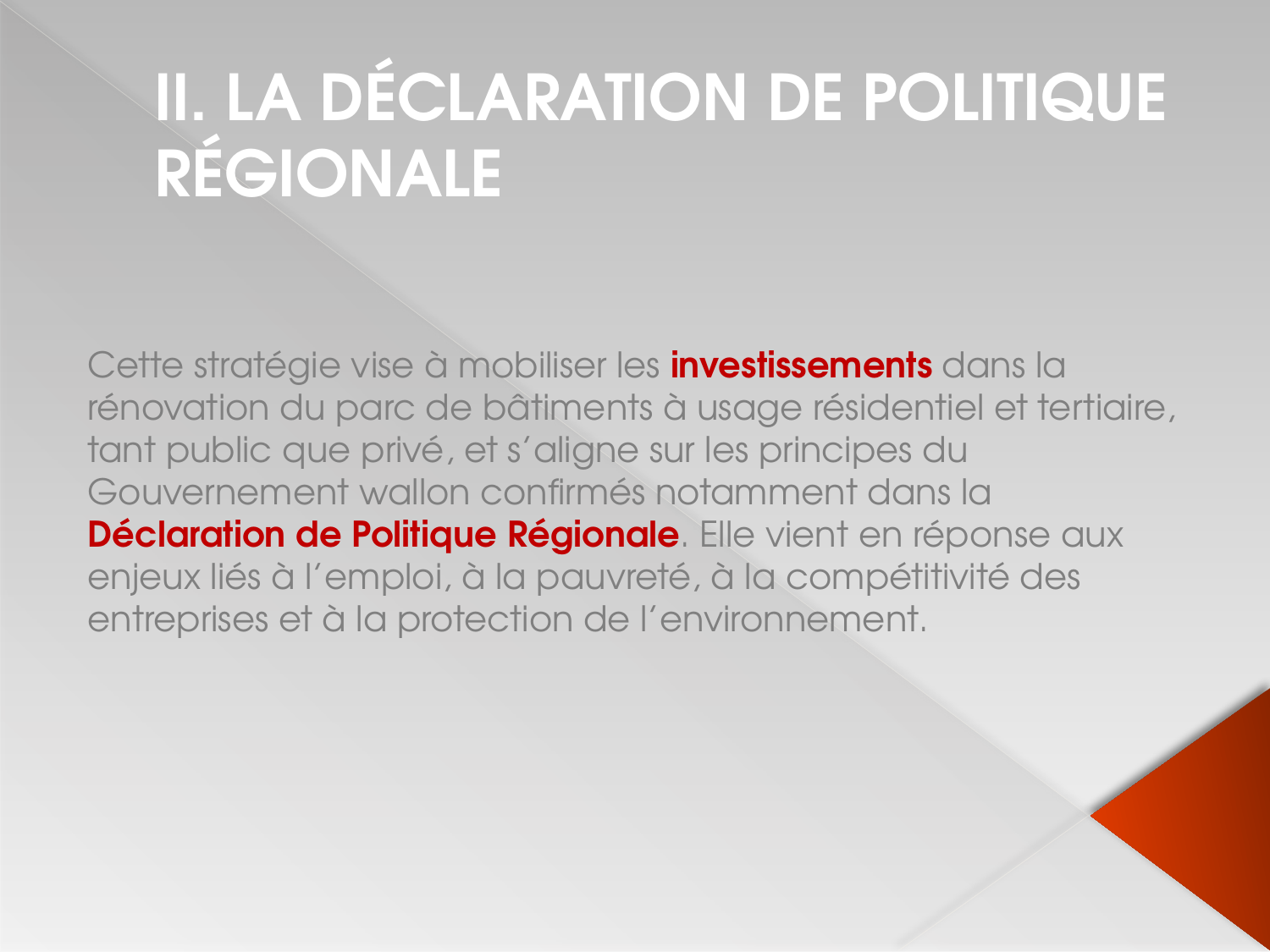

# II. La déclaration de politique régionale
Cette stratégie vise à mobiliser les investissements dans la rénovation du parc de bâtiments à usage résidentiel et tertiaire, tant public que privé, et s’aligne sur les principes du Gouvernement wallon confirmés notamment dans la Déclaration de Politique Régionale. Elle vient en réponse aux enjeux liés à l’emploi, à la pauvreté, à la compétitivité des entreprises et à la protection de l’environnement.